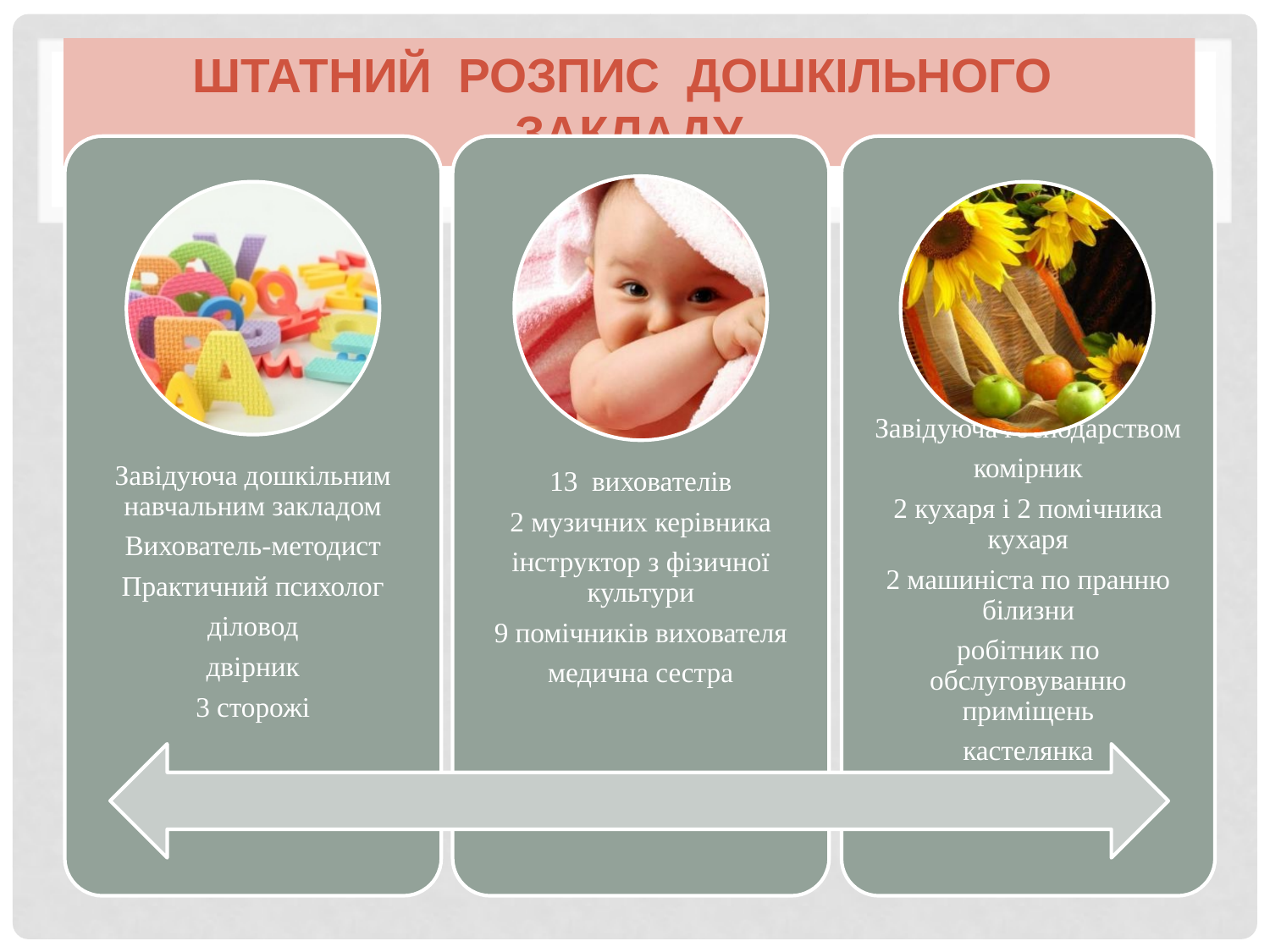

# ШТАТНИЙ  РОЗПИС  ДОШКІЛЬНОГО  ЗАКЛАДУ
Завідуюча дошкільним навчальним закладом
Вихователь-методист
Практичний психолог
діловод
двірник
3 сторожі

13  вихователів
2 музичних керівника
інструктор з фізичної культури
9 помічників вихователя
медична сестра

Завідуюча господарством
комірник
2 кухаря і 2 помічника кухаря
2 машиніста по пранню білизни
робітник по обслуговуванню приміщень
кастелянка